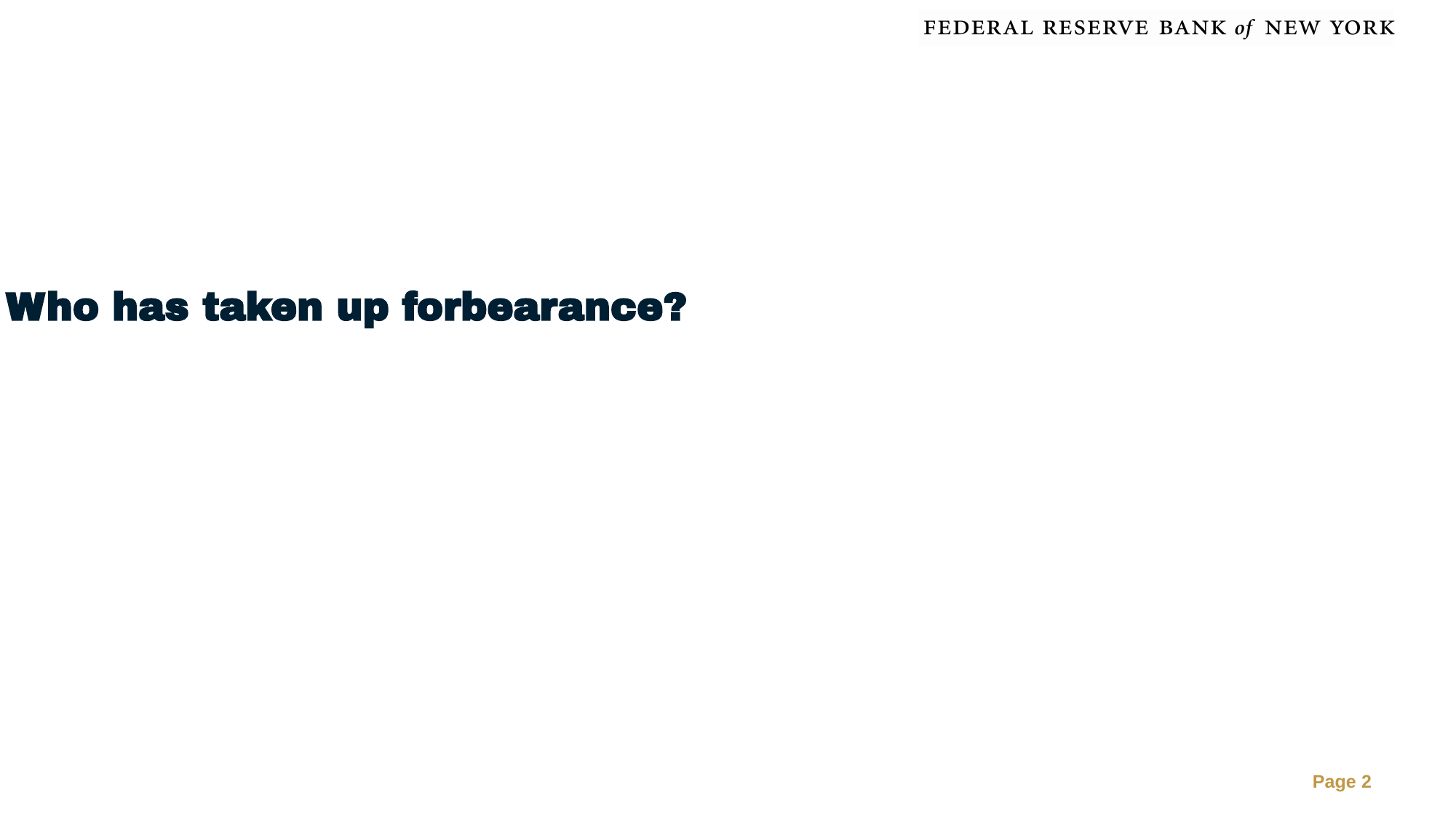

# Who has taken up forbearance?
Page 2